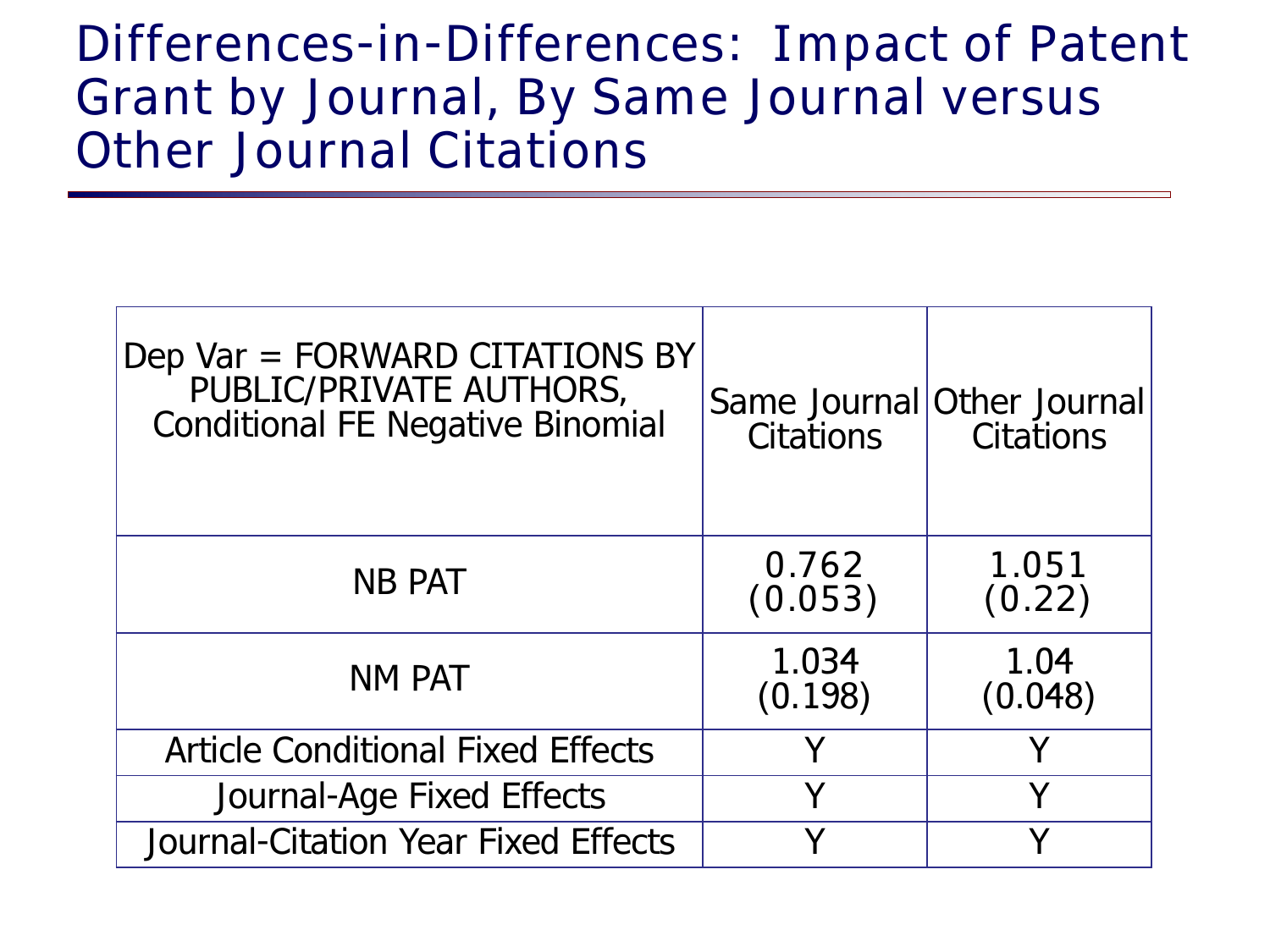

# Differences-in-Differences:  Impact of Patent Grant by Journal, By Same Journal versus Other Journal Citations
| Dep Var = FORWARD CITATIONS BY PUBLIC/PRIVATE AUTHORS, Conditional FE Negative Binomial | Same Journal Citations | Other Journal Citations |
| --- | --- | --- |
| NB PAT | 0.762 (0.053) | 1.051 (0.22) |
| NM PAT | 1.034 (0.198) | 1.04 (0.048) |
| Article Conditional Fixed Effects | Y | Y |
| Journal-Age Fixed Effects | Y | Y |
| Journal-Citation Year Fixed Effects | Y | Y |